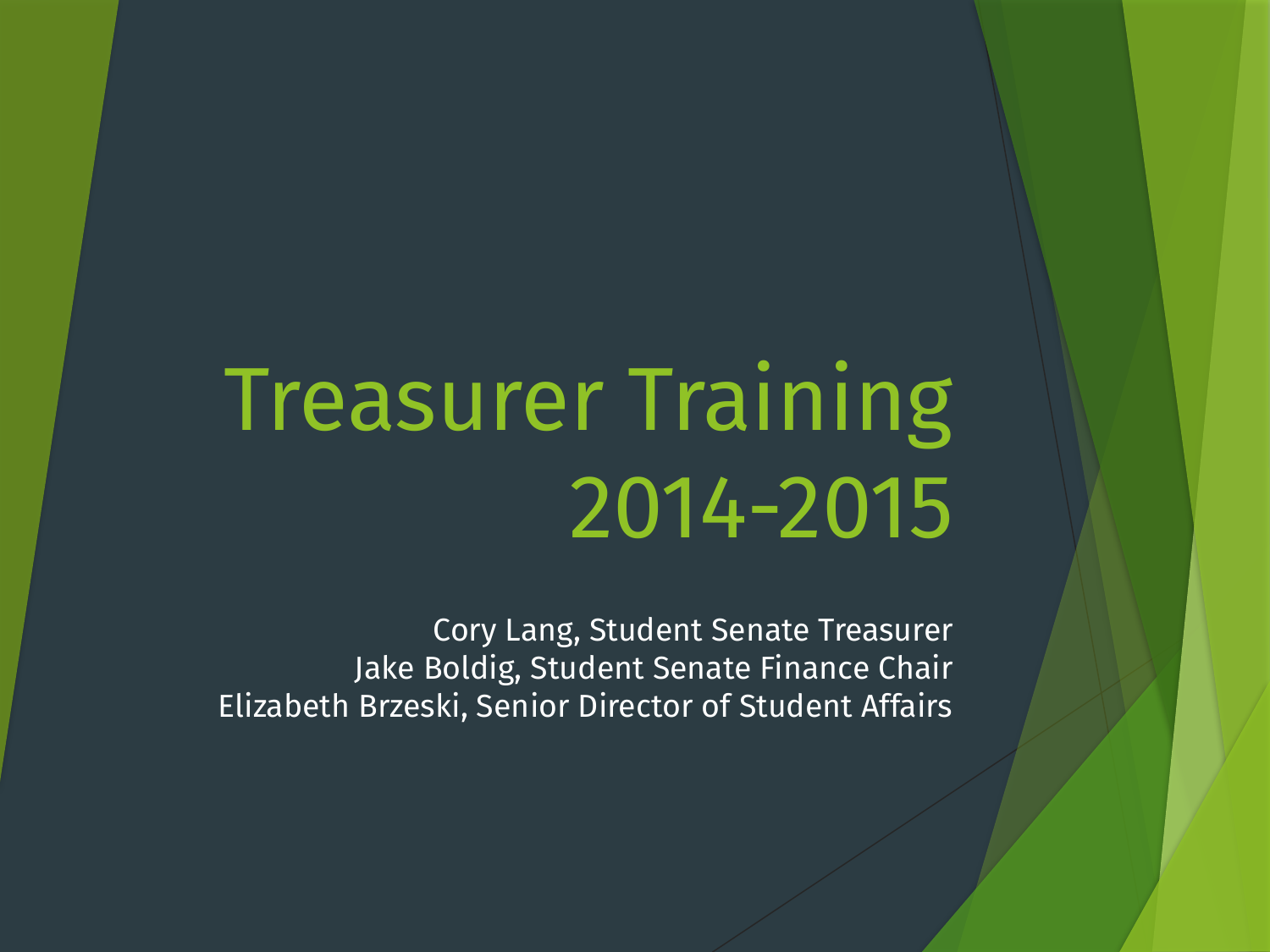

# Treasurer Training 2014-2015
Cory Lang, Student Senate Treasurer
Jake Boldig, Student Senate Finance Chair
Elizabeth Brzeski, Senior Director of Student Affairs